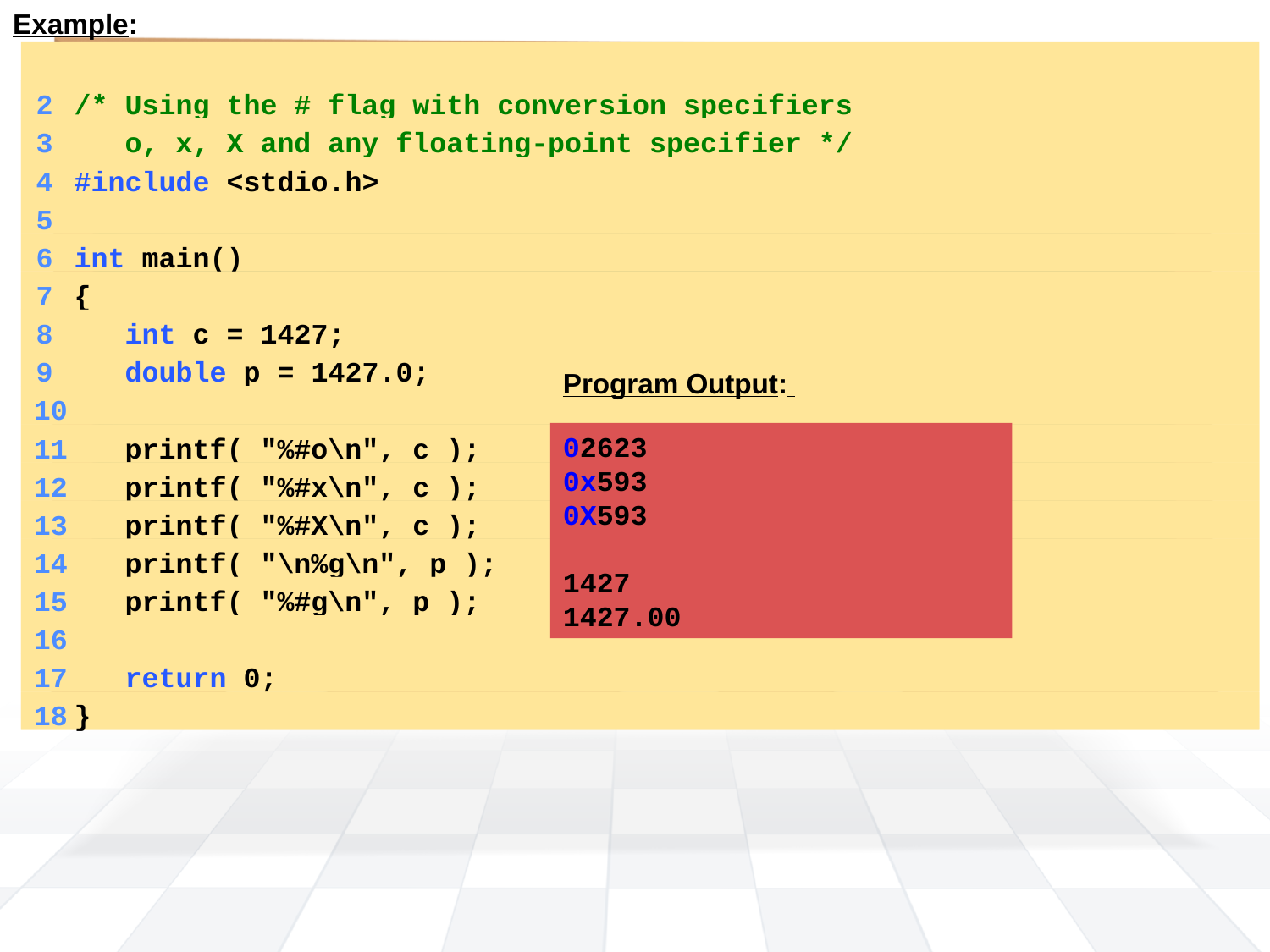

Example:

	2	/* Using the # flag with conversion specifiers

	3	   o, x, X and any floating-point specifier */

	4	#include <stdio.h>

	5

	6	int main()

	7	{

	8	   int c = 1427;

	9	   double p = 1427.0;

	10

	11	   printf( "%#o\n", c );

	12	   printf( "%#x\n", c );

	13	   printf( "%#X\n", c );

	14	   printf( "\n%g\n", p );

	15	   printf( "%#g\n", p );

	16

	17	   return 0;

	18	}

Program Output:
02623
0x593
0X593

1427
1427.00